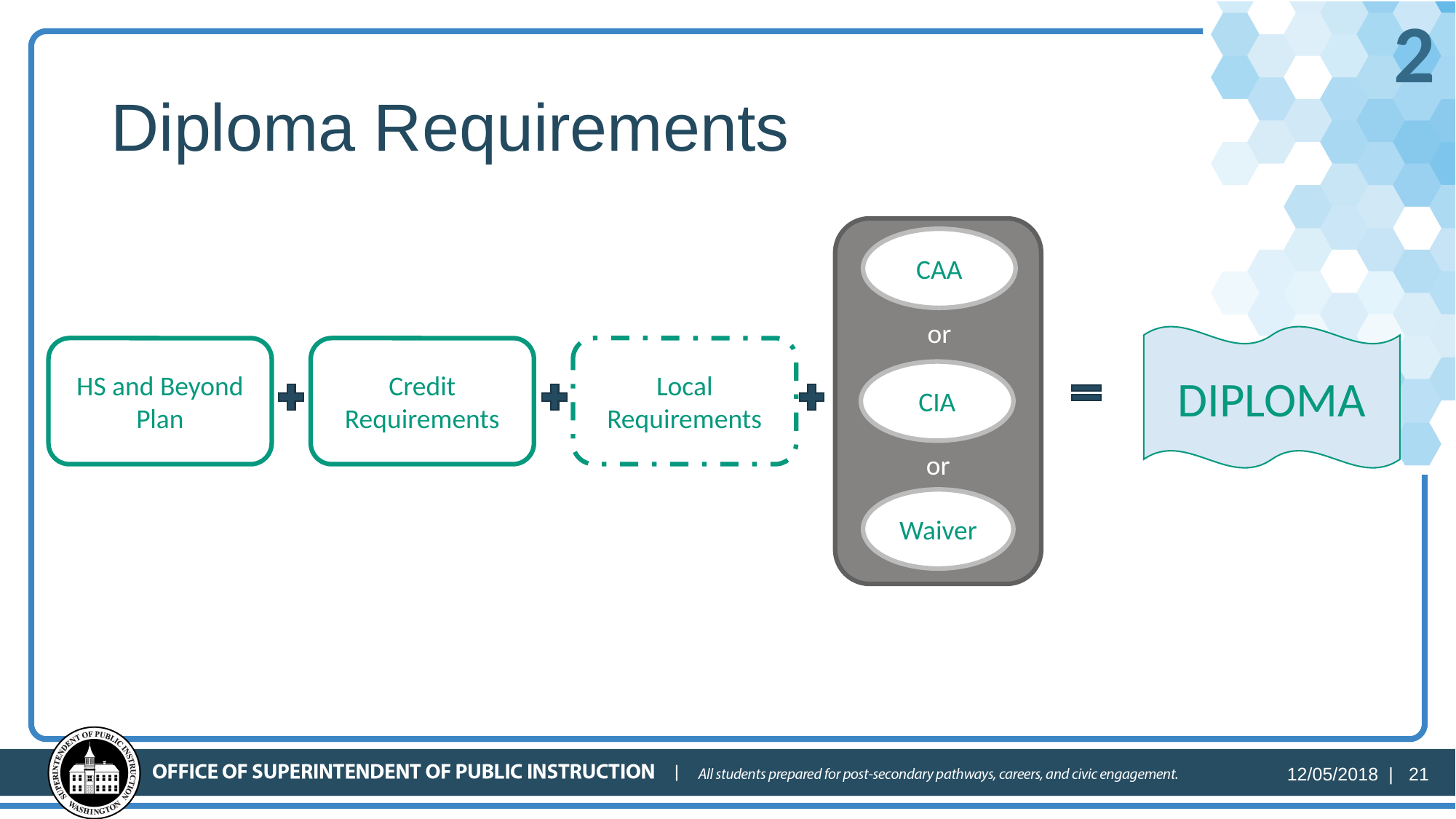

2
# Diploma Requirements

CAA
or
CIA
or
Waiver
DIPLOMA
HS and Beyond Plan
Credit Requirements
Local Requirements